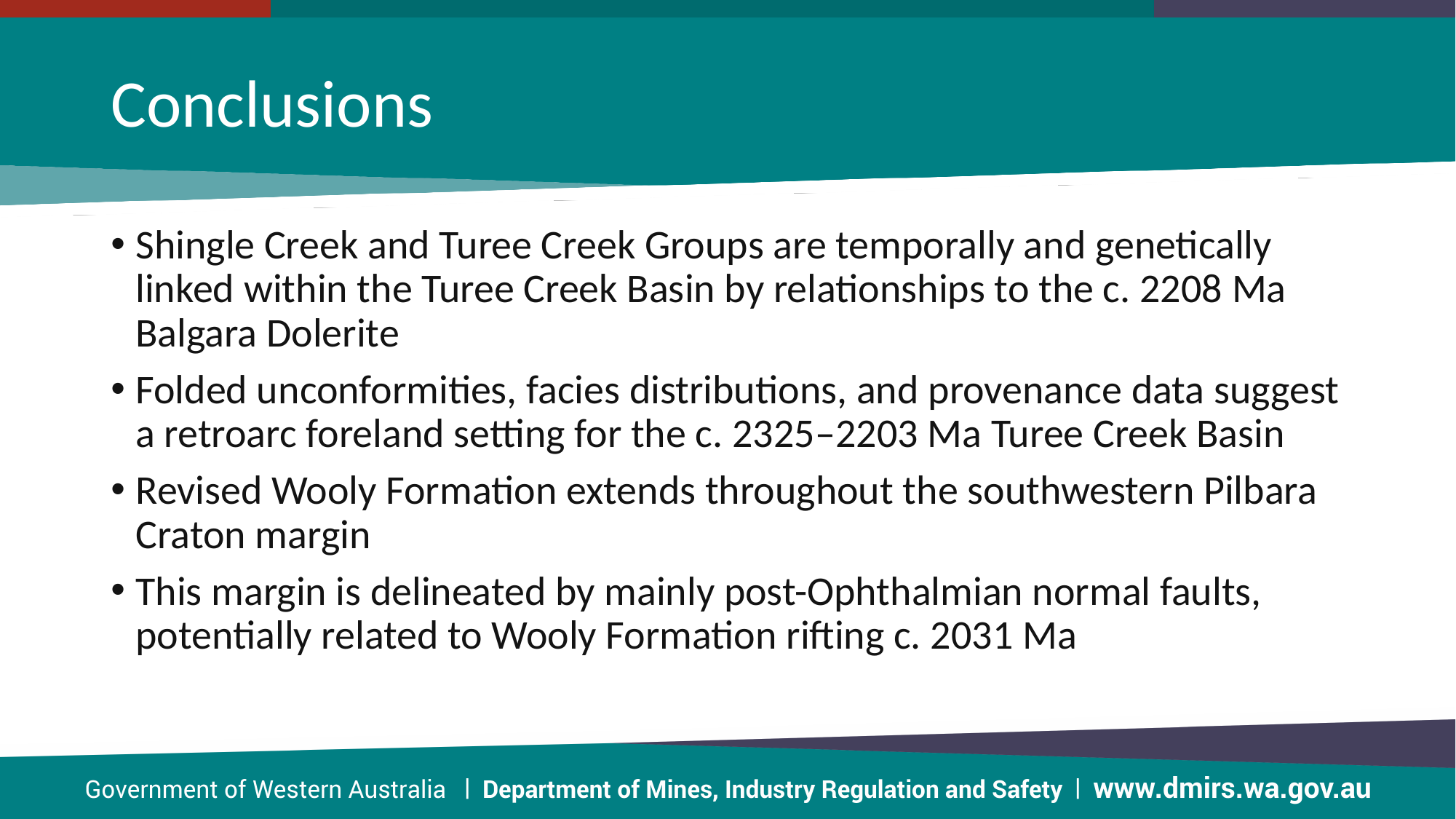

# Conclusions
Shingle Creek and Turee Creek Groups are temporally and genetically linked within the Turee Creek Basin by relationships to the c. 2208 Ma Balgara Dolerite
Folded unconformities, facies distributions, and provenance data suggest a retroarc foreland setting for the c. 2325–2203 Ma Turee Creek Basin
Revised Wooly Formation extends throughout the southwestern Pilbara Craton margin
This margin is delineated by mainly post-Ophthalmian normal faults, potentially related to Wooly Formation rifting c. 2031 Ma